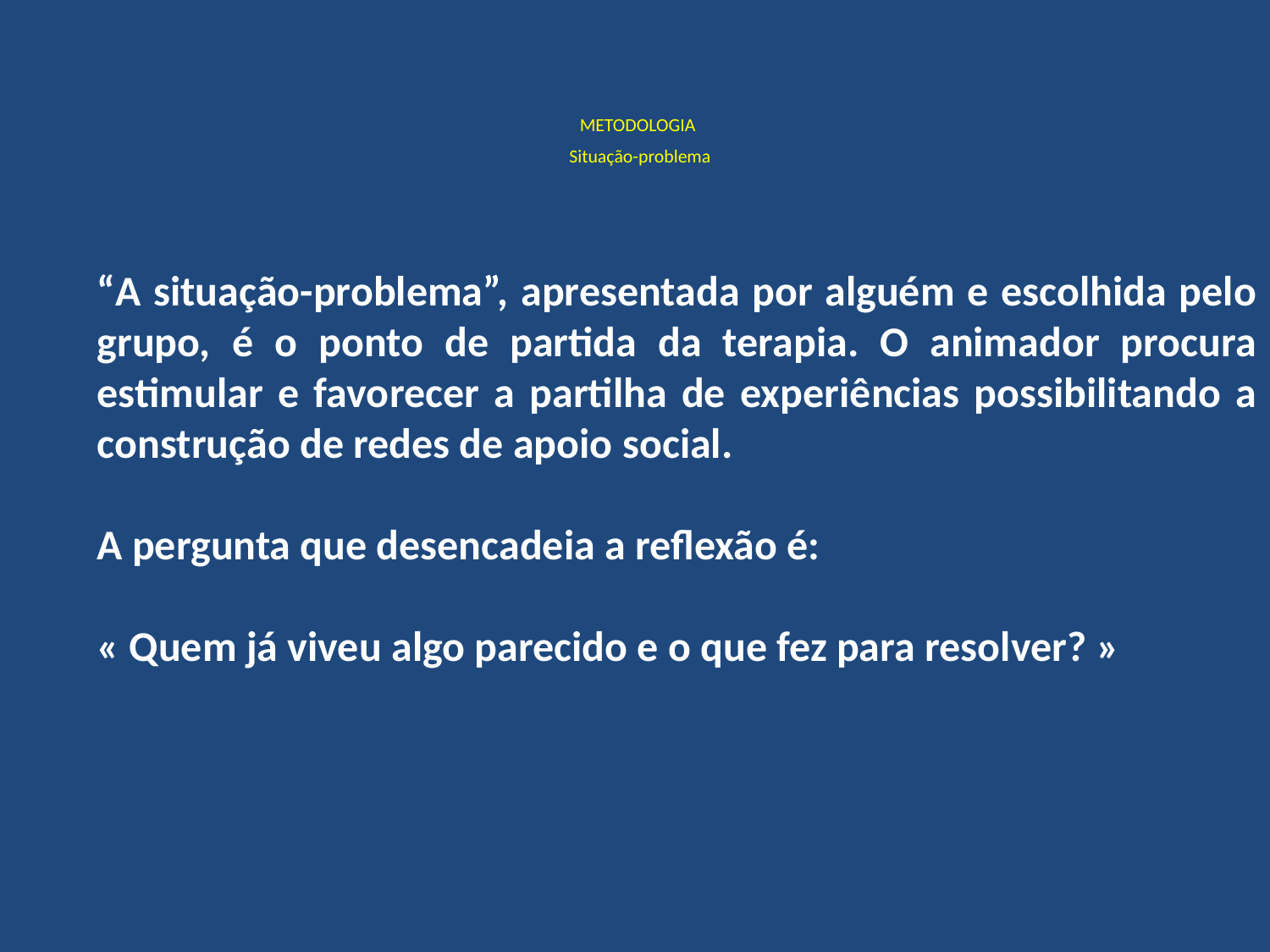

# METODOLOGIA  Situação-problema

“A situação-problema”, apresentada por alguém e escolhida pelo grupo, é o ponto de partida da terapia. O animador procura estimular e favorecer a partilha de experiências possibilitando a construção de redes de apoio social.

A pergunta que desencadeia a reflexão é:

« Quem já viveu algo parecido e o que fez para resolver? »